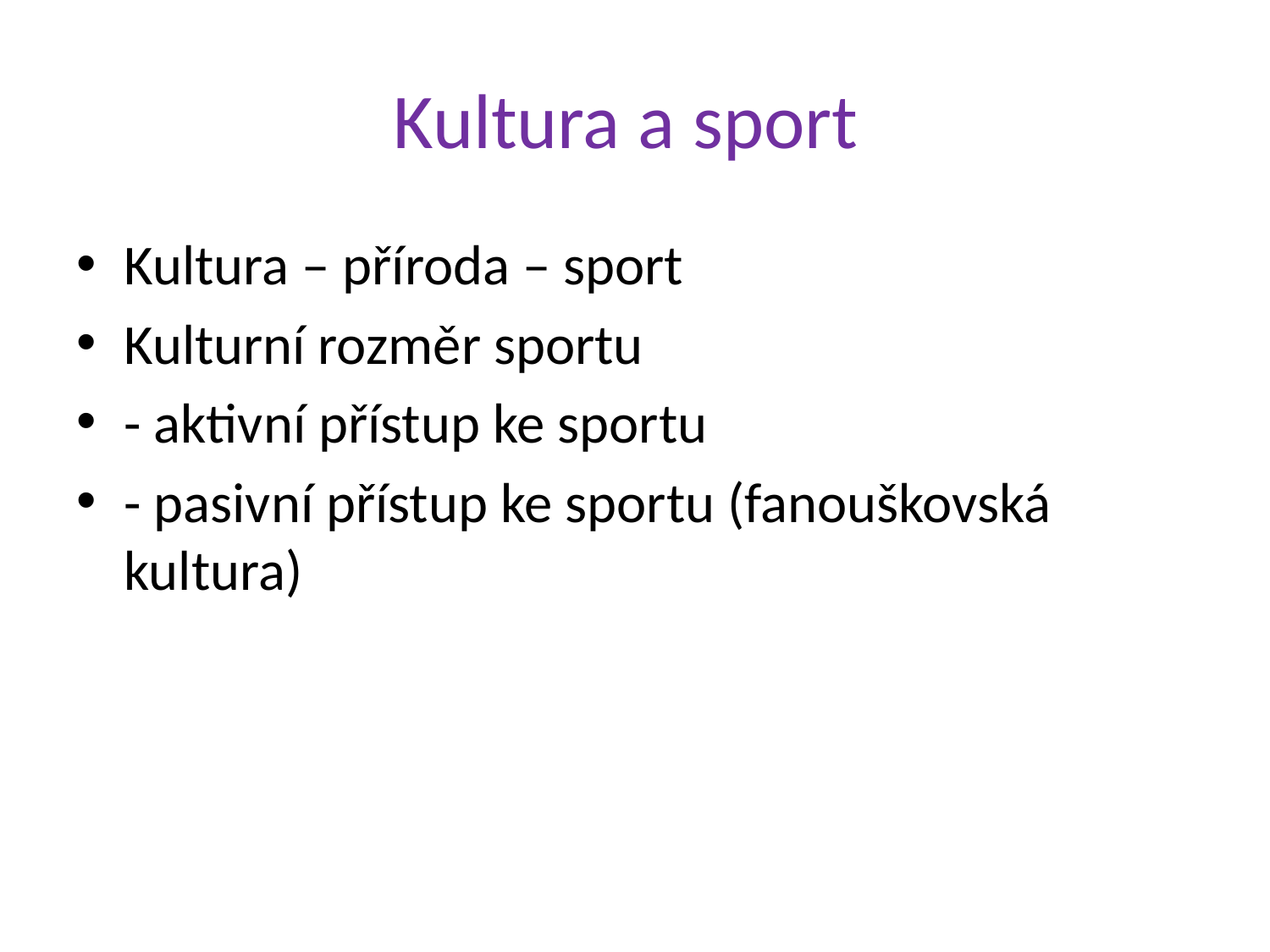

# Kultura a sport
Kultura – příroda – sport
Kulturní rozměr sportu
- aktivní přístup ke sportu
- pasivní přístup ke sportu (fanouškovská kultura)